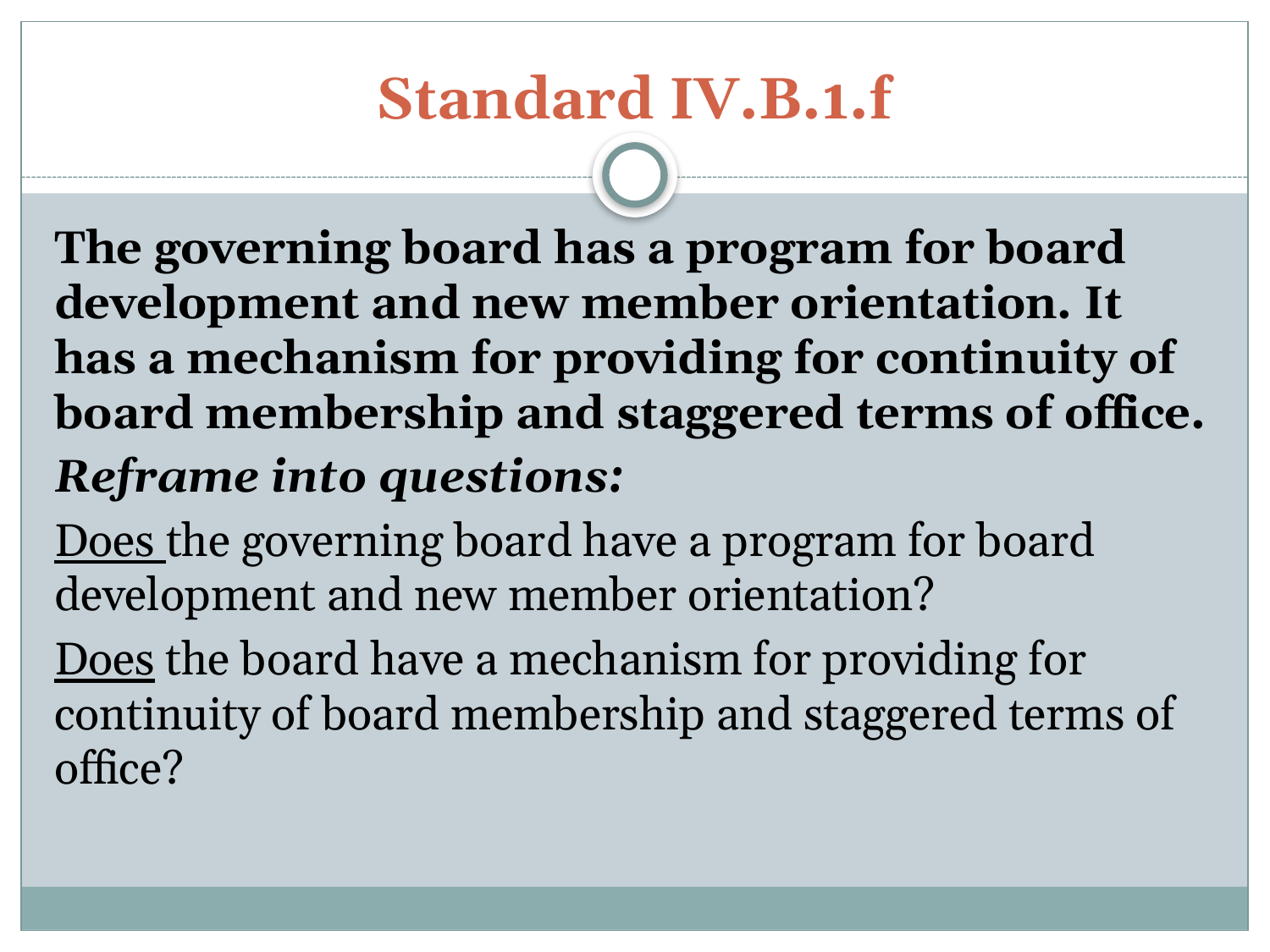

# Standard IV.B.1.f
The governing board has a program for board development and new member orientation. It has a mechanism for providing for continuity of board membership and staggered terms of office.
Reframe into questions:
Does the governing board have a program for board development and new member orientation?
Does the board have a mechanism for providing for continuity of board membership and staggered terms of office?